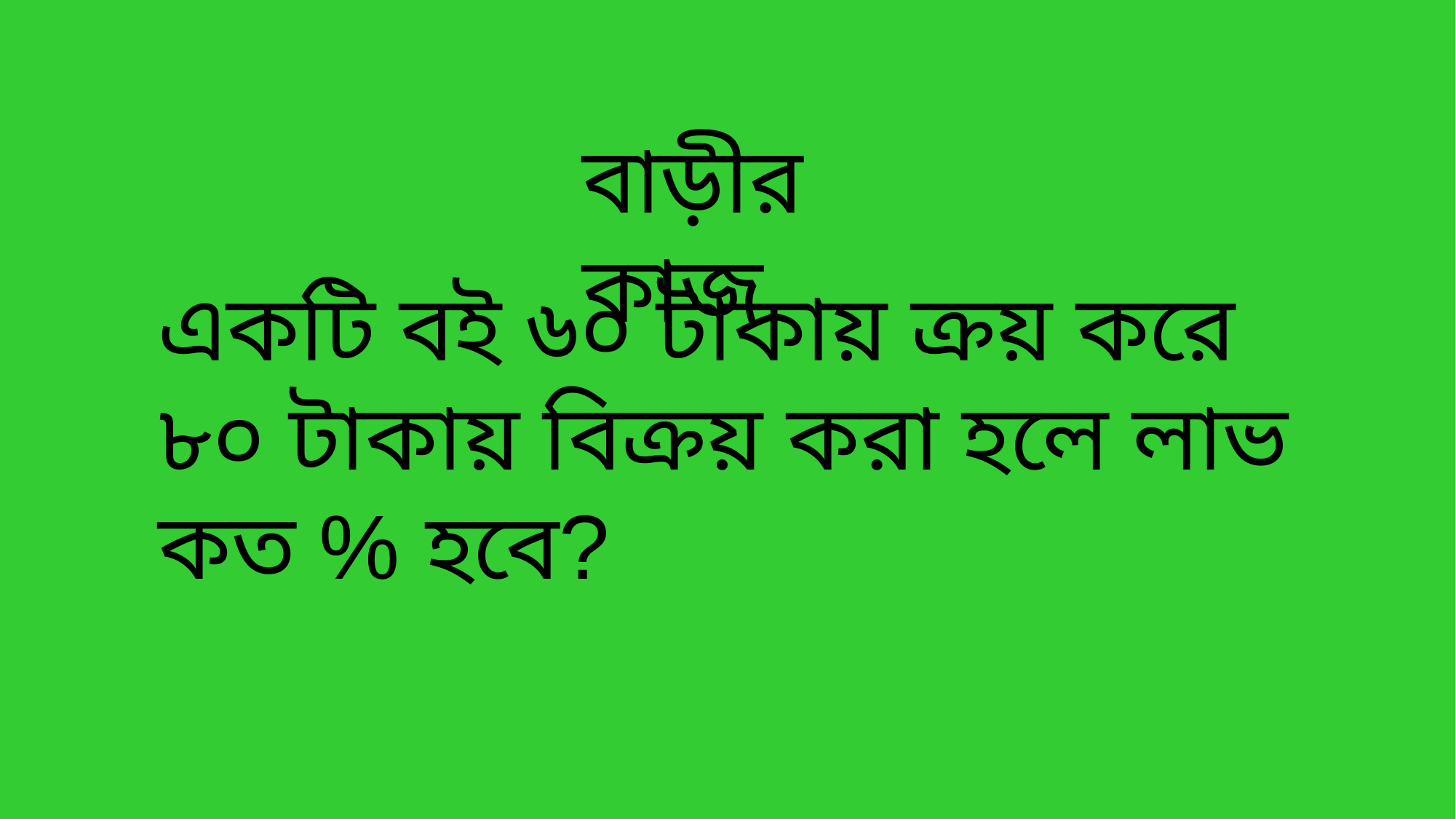

বাড়ীর কাজ

একটি বই ৬০ টাকায় ক্রয় করে ৮০ টাকায় বিক্রয় করা হলে লাভ কত % হবে?